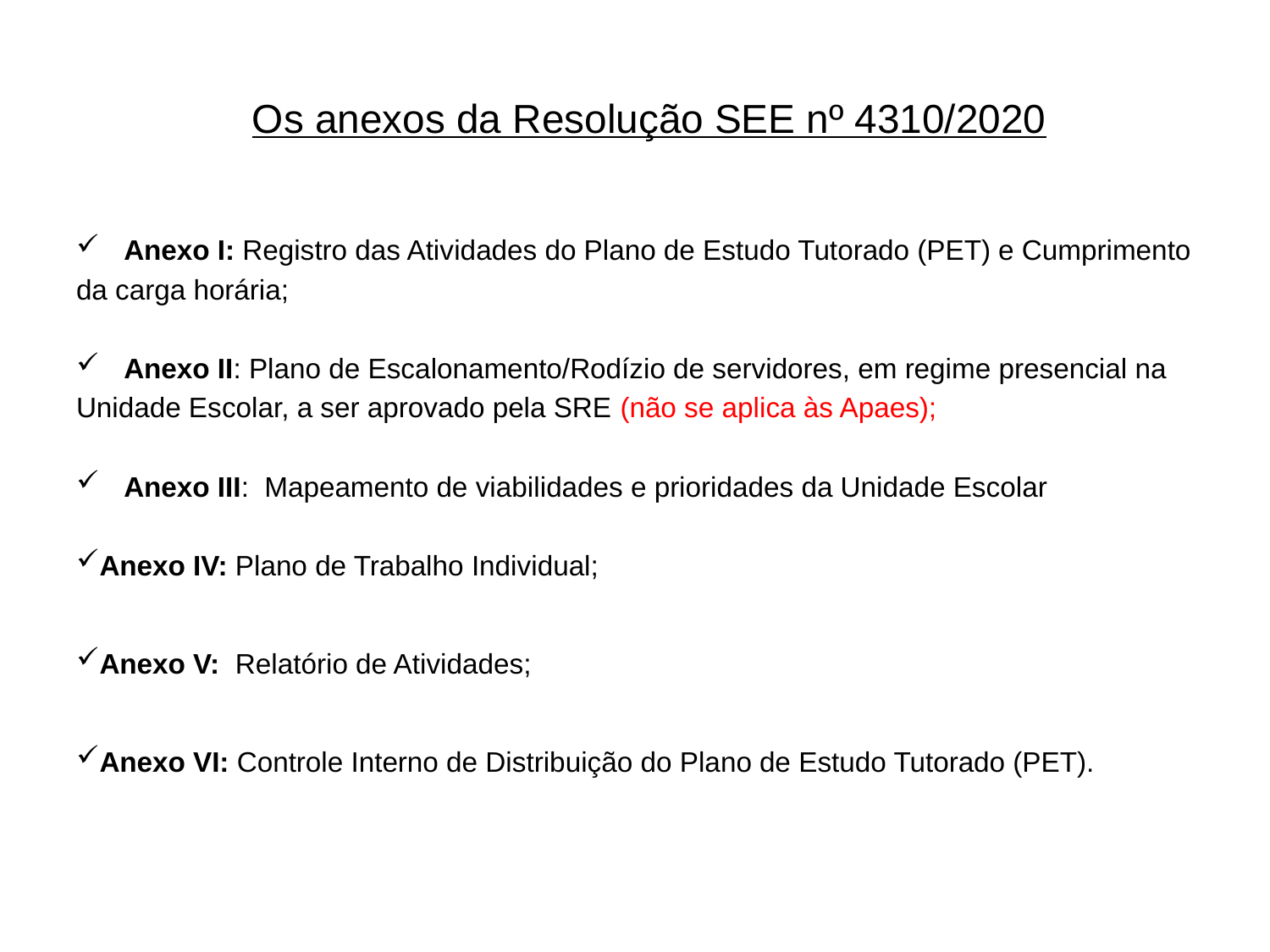

# Os anexos da Resolução SEE nº 4310/2020
Anexo I: Registro das Atividades do Plano de Estudo Tutorado (PET) e Cumprimento
da carga horária;

Anexo II: Plano de Escalonamento/Rodízio de servidores, em regime presencial na
Unidade Escolar, a ser aprovado pela SRE (não se aplica às Apaes);

Anexo III:  Mapeamento de viabilidades e prioridades da Unidade Escolar

Anexo IV: Plano de Trabalho Individual;

Anexo V:  Relatório de Atividades;

Anexo VI: Controle Interno de Distribuição do Plano de Estudo Tutorado (PET).